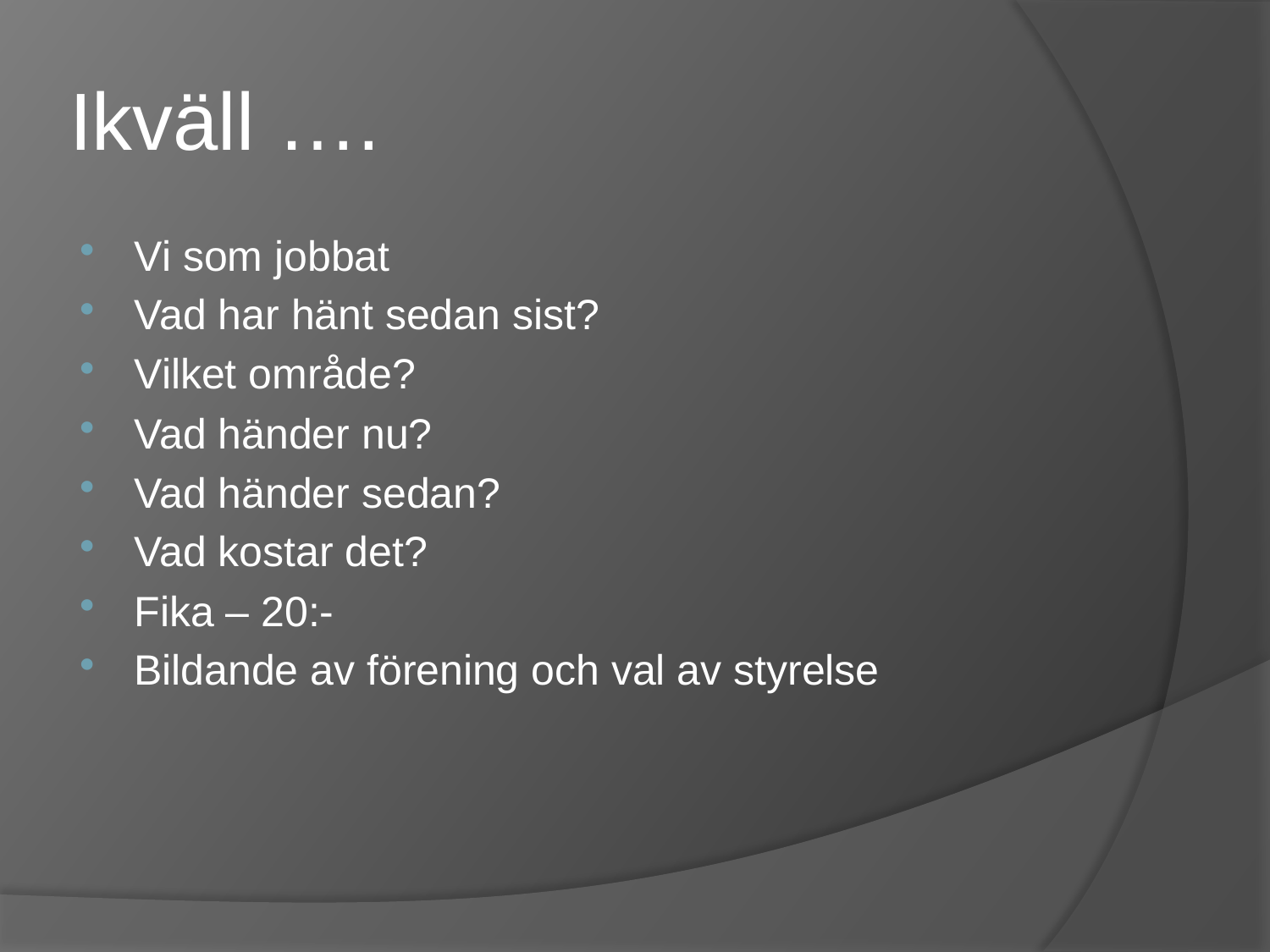

# Ikväll ….
Vi som jobbat
Vad har hänt sedan sist?
Vilket område?
Vad händer nu?
Vad händer sedan?
Vad kostar det?
Fika – 20:-
Bildande av förening och val av styrelse